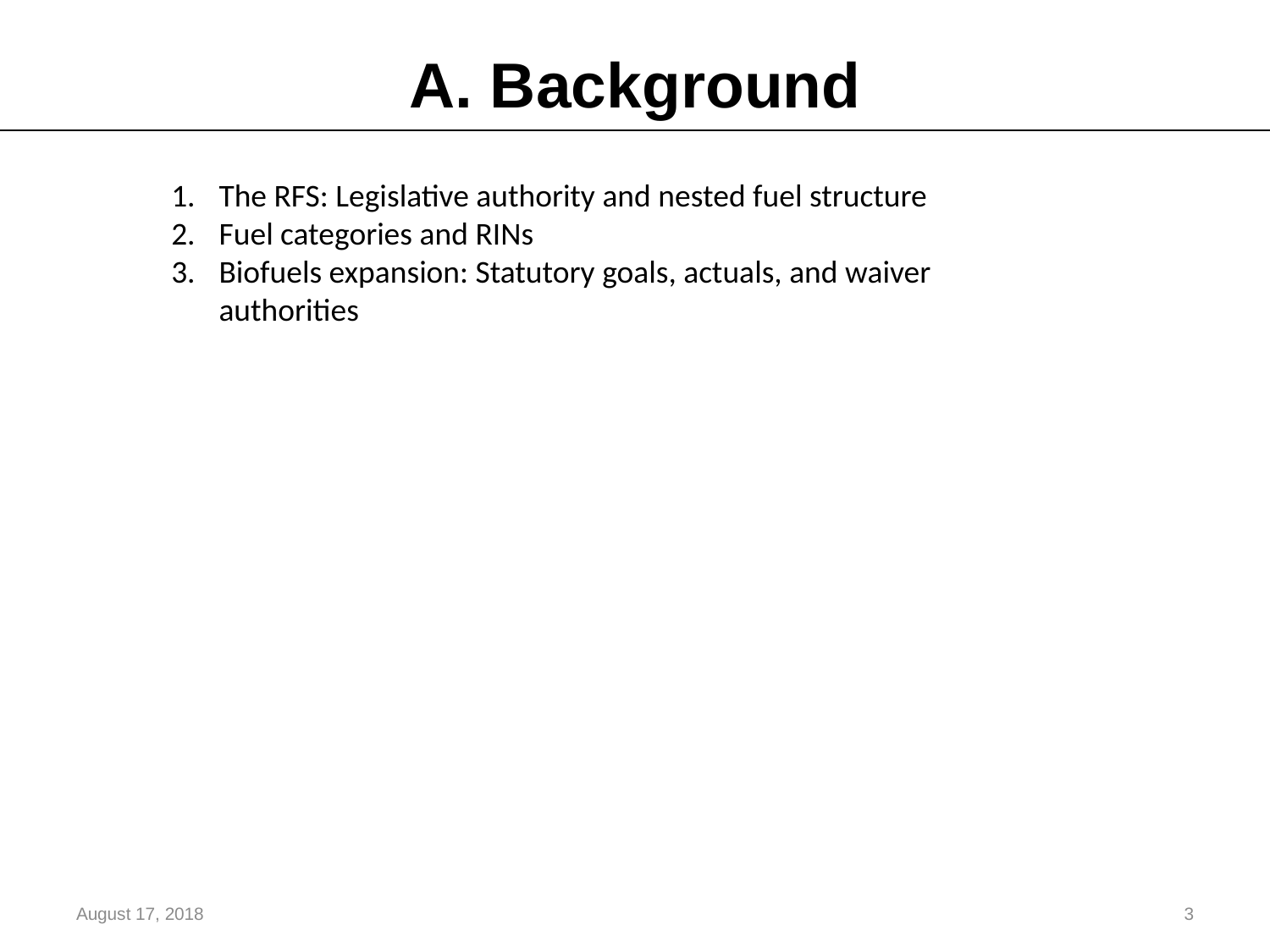

# A. Background
The RFS: Legislative authority and nested fuel structure
Fuel categories and RINs
Biofuels expansion: Statutory goals, actuals, and waiver authorities
August 17, 2018
3